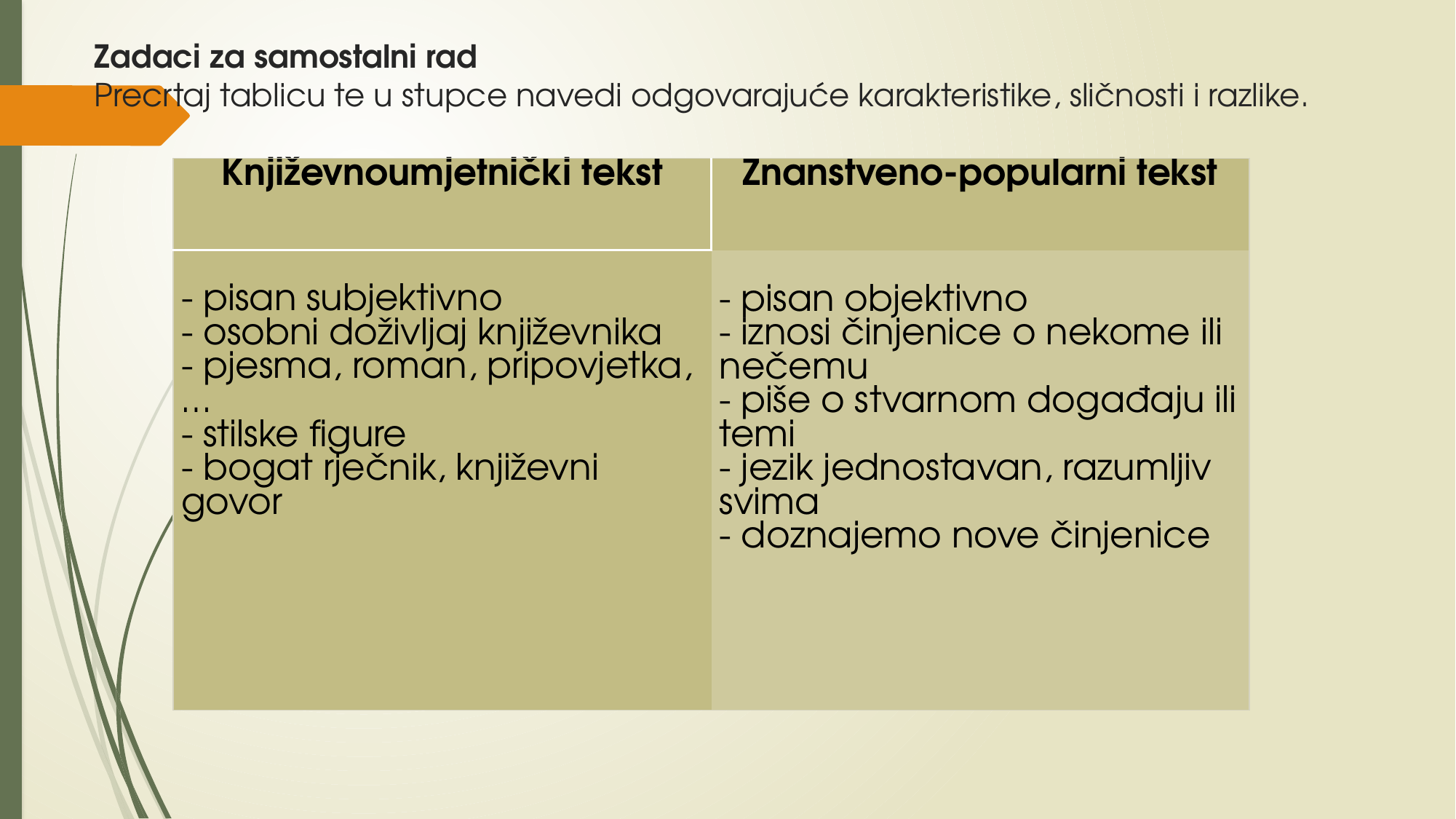

# Zadaci za samostalni rad Precrtaj tablicu te u stupce navedi odgovarajuće karakteristike, sličnosti i razlike.
| Književnoumjetnički tekst | Znanstveno-popularni tekst |
| --- | --- |
| - pisan subjektivno - osobni doživljaj književnika - pjesma, roman, pripovjetka,… - stilske figure - bogat rječnik, književni govor | - pisan objektivno - iznosi činjenice o nekome ili nečemu - piše o stvarnom događaju ili temi - jezik jednostavan, razumljiv svima - doznajemo nove činjenice |